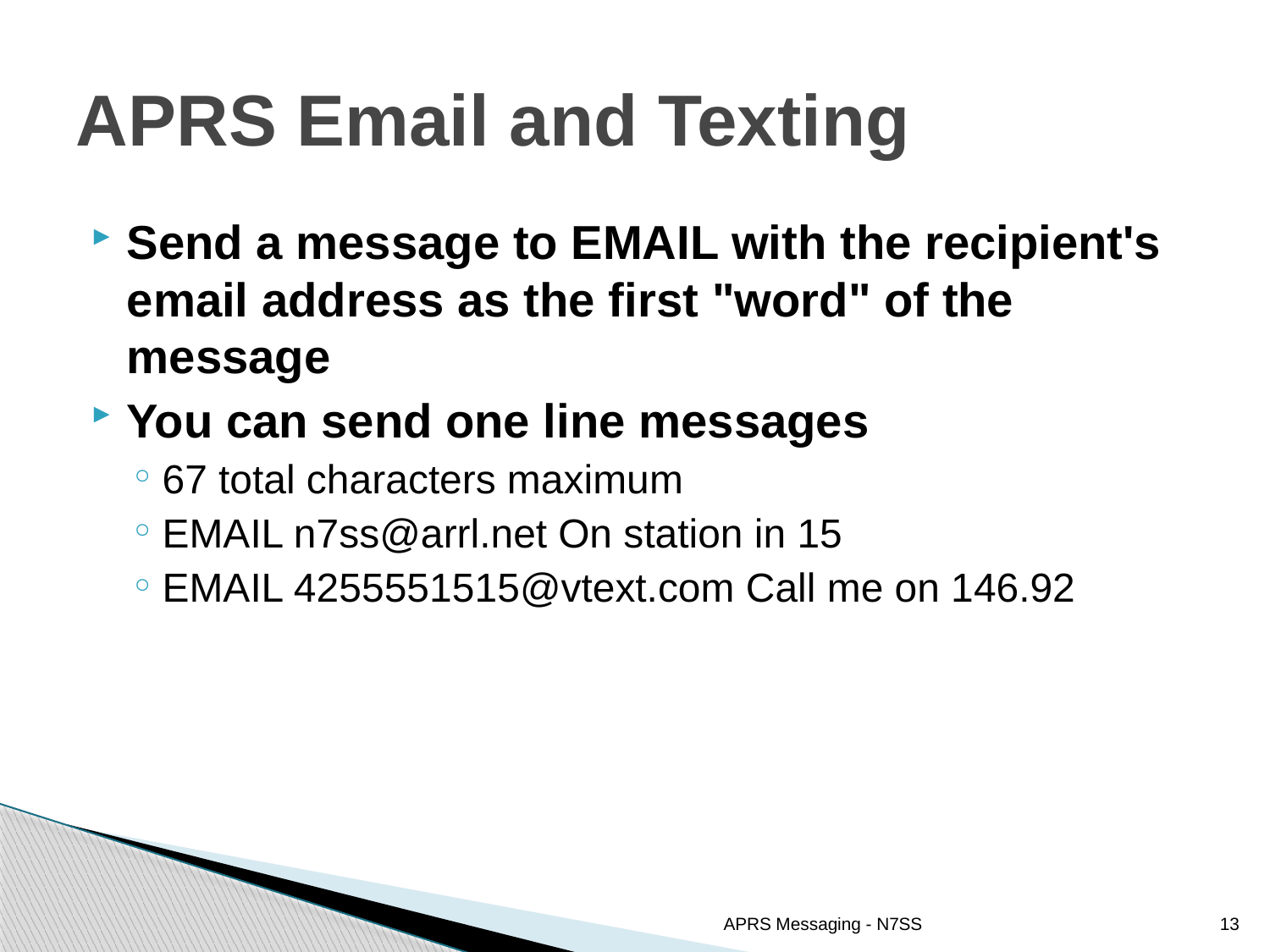

# APRS Email and Texting
Send a message to EMAIL with the recipient's email address as the first "word" of the message
You can send one line messages
67 total characters maximum
EMAIL n7ss@arrl.net On station in 15
EMAIL 4255551515@vtext.com Call me on 146.92
APRS Messaging - N7SS
13